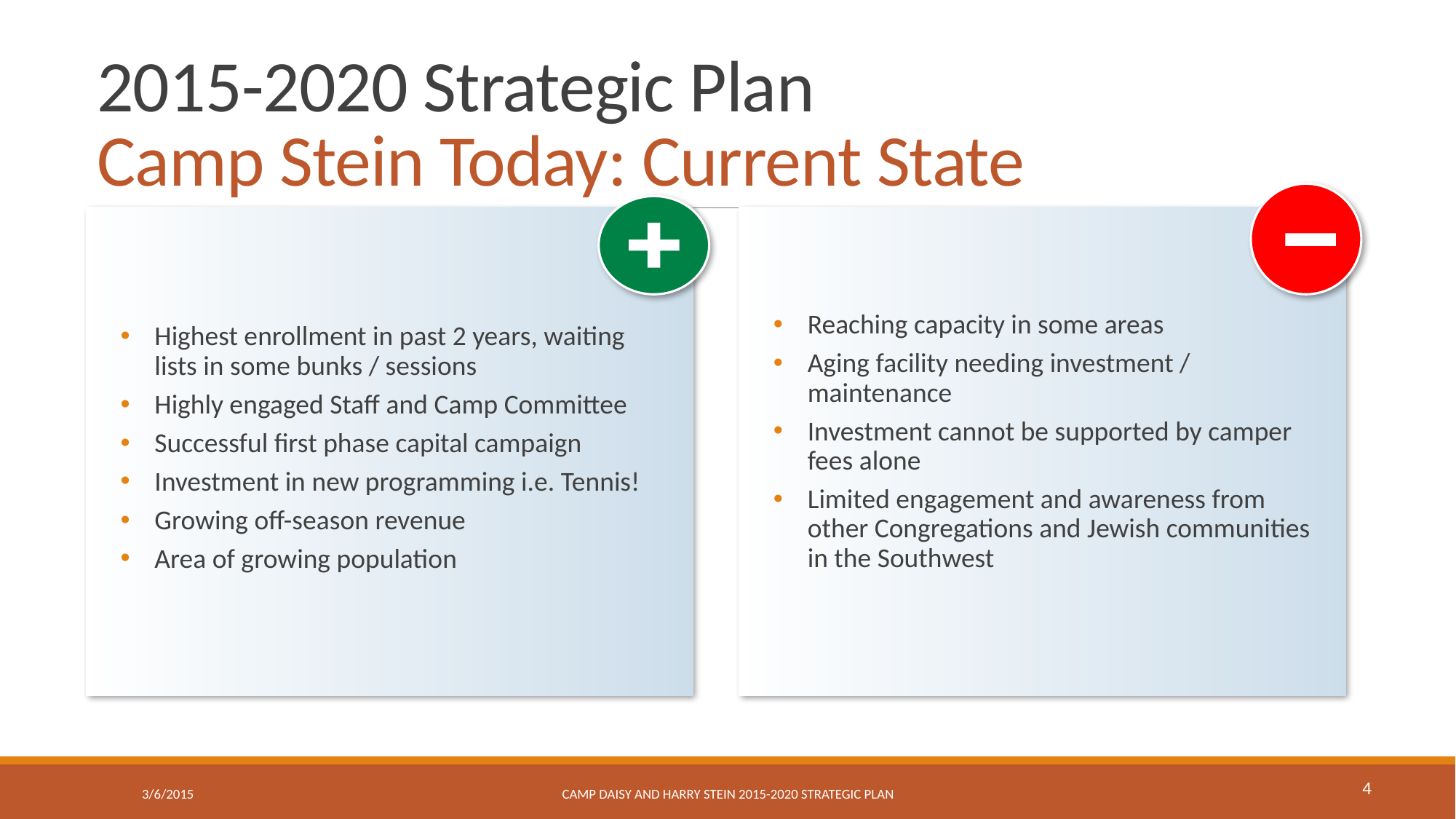

# 2015-2020 Strategic Plan Camp Stein Today: Current State

Highest enrollment in past 2 years, waiting lists in some bunks / sessions
Highly engaged Staff and Camp Committee
Successful first phase capital campaign
Investment in new programming i.e. Tennis!
Growing off-season revenue
Area of growing population

Reaching capacity in some areas
Aging facility needing investment / maintenance
Investment cannot be supported by camper fees alone
Limited engagement and awareness from other Congregations and Jewish communities in the Southwest

4
3/6/2015
Camp Daisy and Harry Stein 2015-2020 Strategic Plan